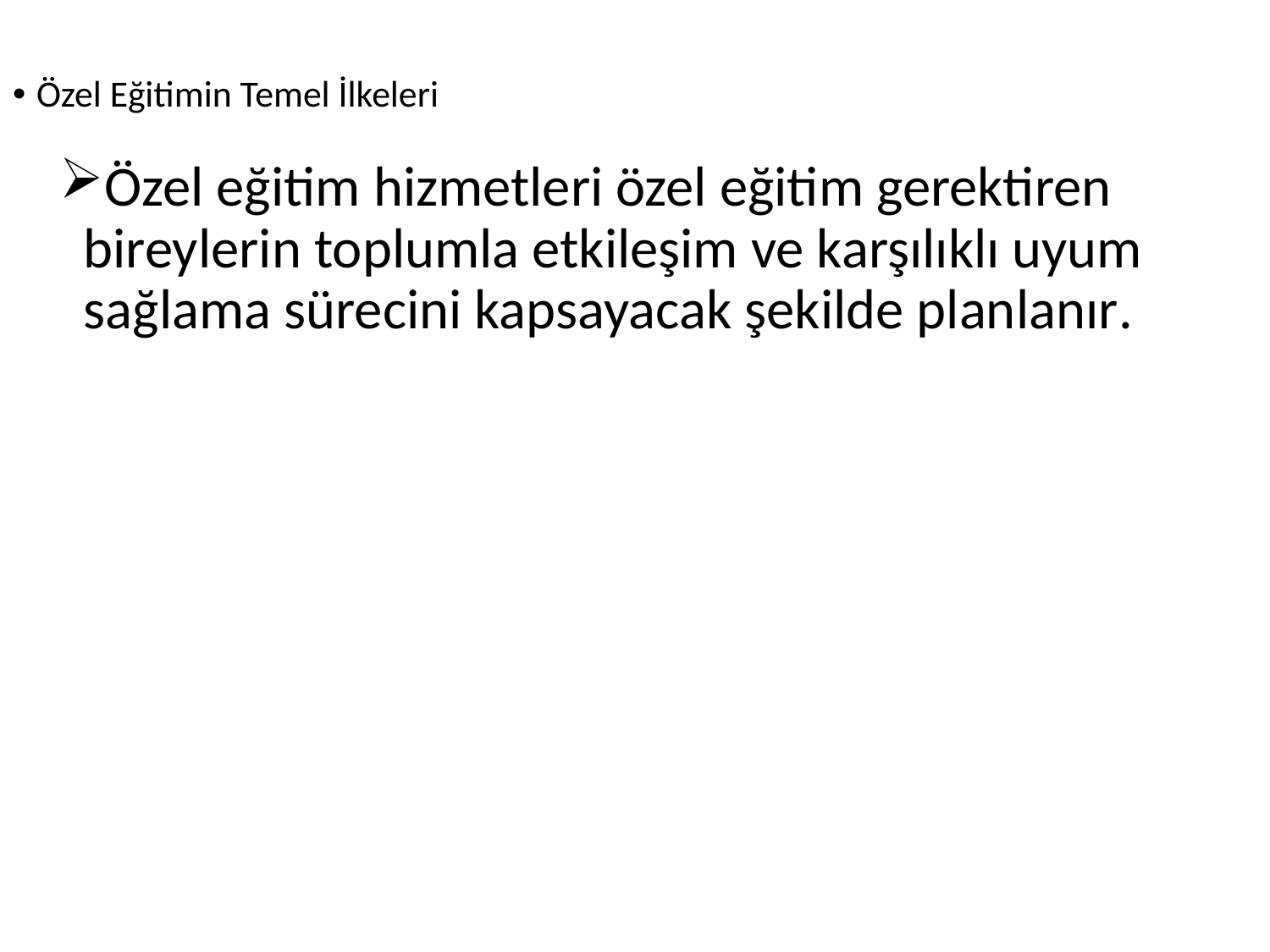

Özel Eğitimin Temel İlkeleri
Özel eğitim hizmetleri özel eğitim gerektiren bireylerin toplumla etkileşim ve karşılıklı uyum sağlama sürecini kapsayacak şekilde planlanır.